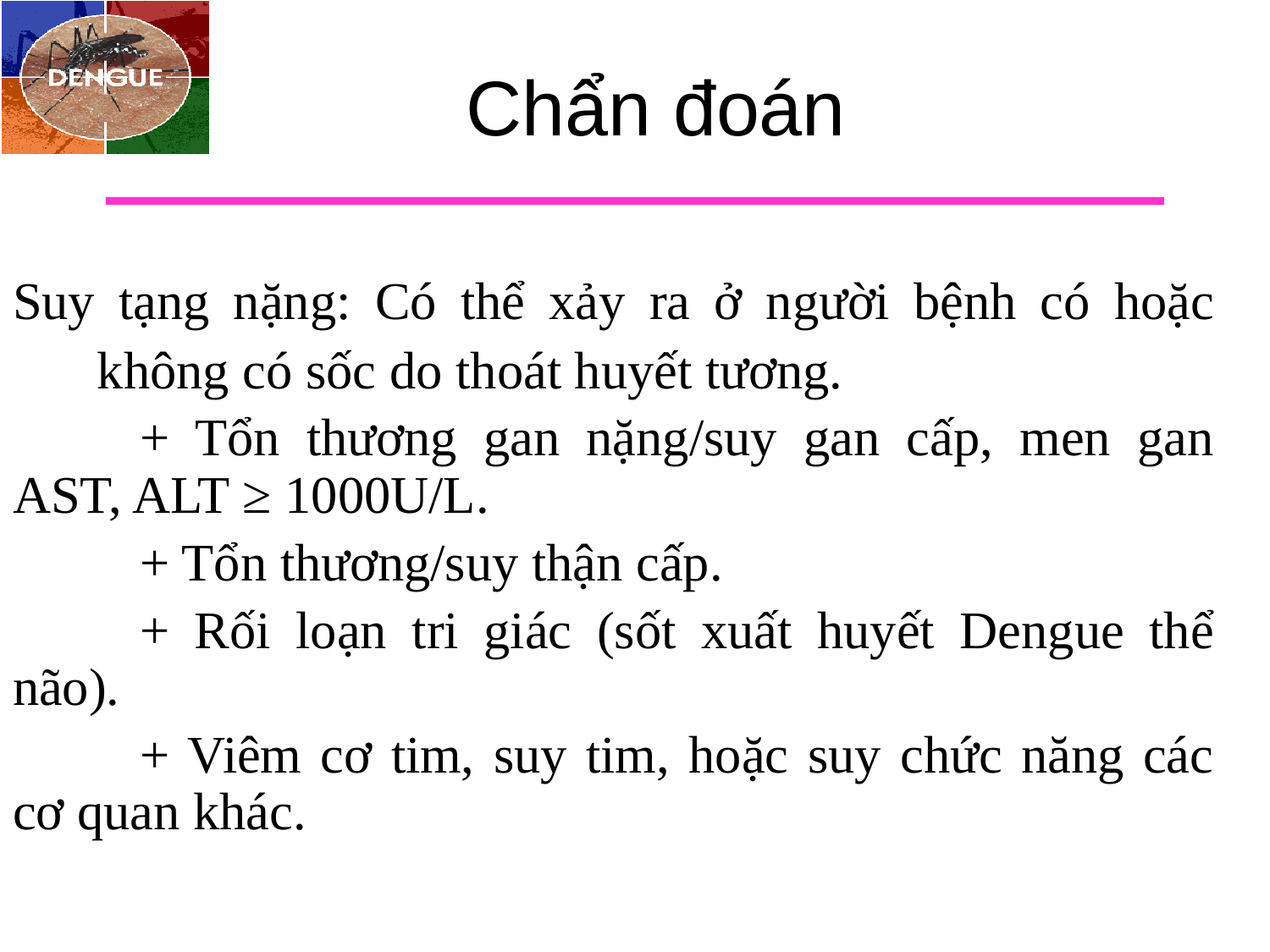

# Chẩn đoán
Suy tạng nặng: Có thể xảy ra ở người bệnh có hoặc không có sốc do thoát huyết tương.
	+ Tổn thương gan nặng/suy gan cấp, men gan AST, ALT ≥ 1000U/L.
	+ Tổn thương/suy thận cấp.
	+ Rối loạn tri giác (sốt xuất huyết Dengue thể não).
	+ Viêm cơ tim, suy tim, hoặc suy chức năng các cơ quan khác.